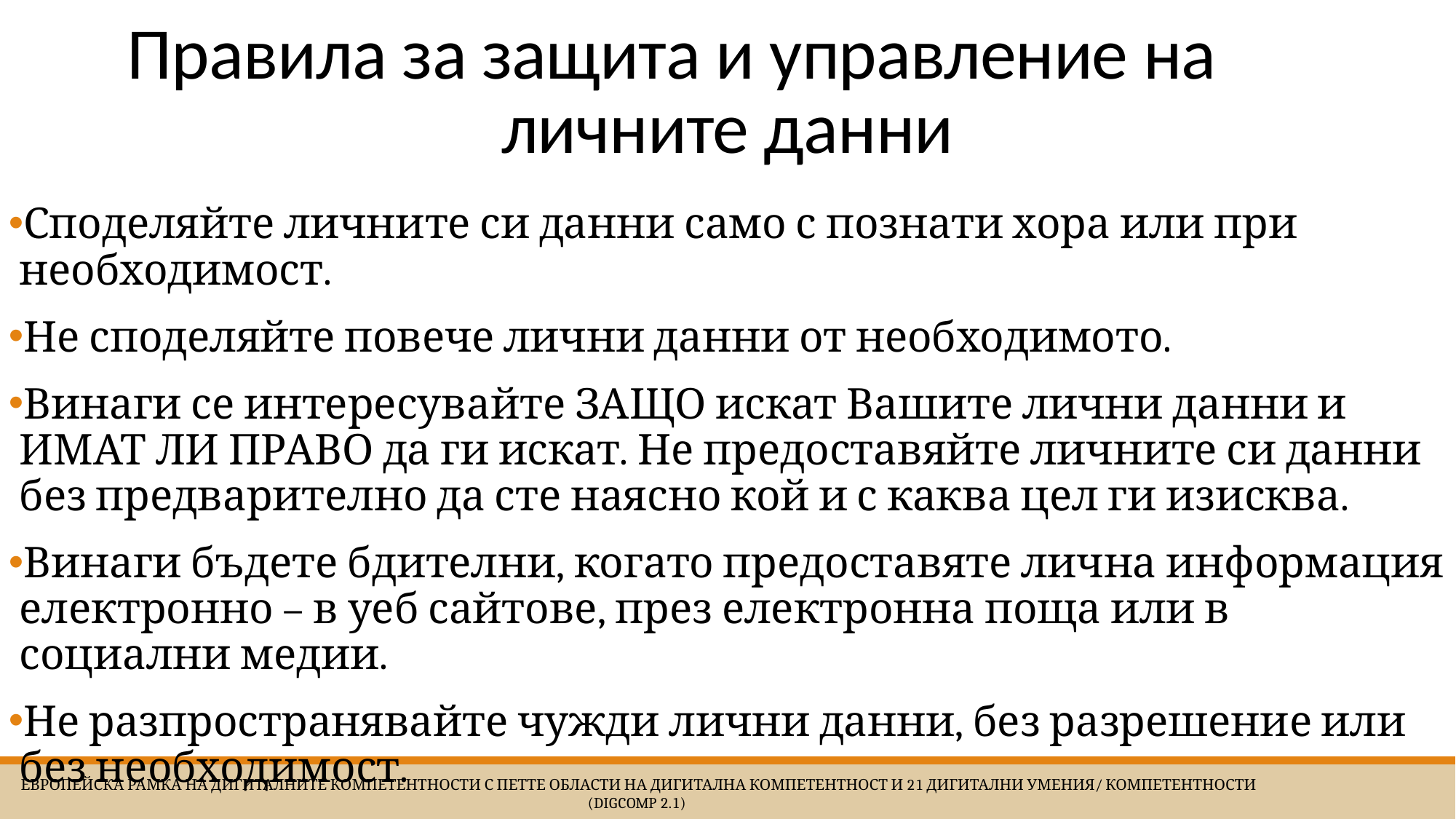

# Правила за защита и управление на 	личните данни
Споделяйте личните си данни само с познати хора или при необходимост.
Не споделяйте повече лични данни от необходимото.
Винаги се интересувайте ЗАЩО искат Вашите лични данни и ИМАТ ЛИ ПРАВО да ги искат. Не предоставяйте личните си данни без предварително да сте наясно кой и с каква цел ги изисква.
Винаги бъдете бдителни, когато предоставяте лична информация електронно – в уеб сайтове, през електронна поща или в социални медии.
Не разпространявайте чужди лични данни, без разрешение или без необходимост.
 Европейска Рамка на дигиталните компетентности с петте области на дигитална компетентност и 21 дигитални умения/ компетентности (DigComp 2.1)